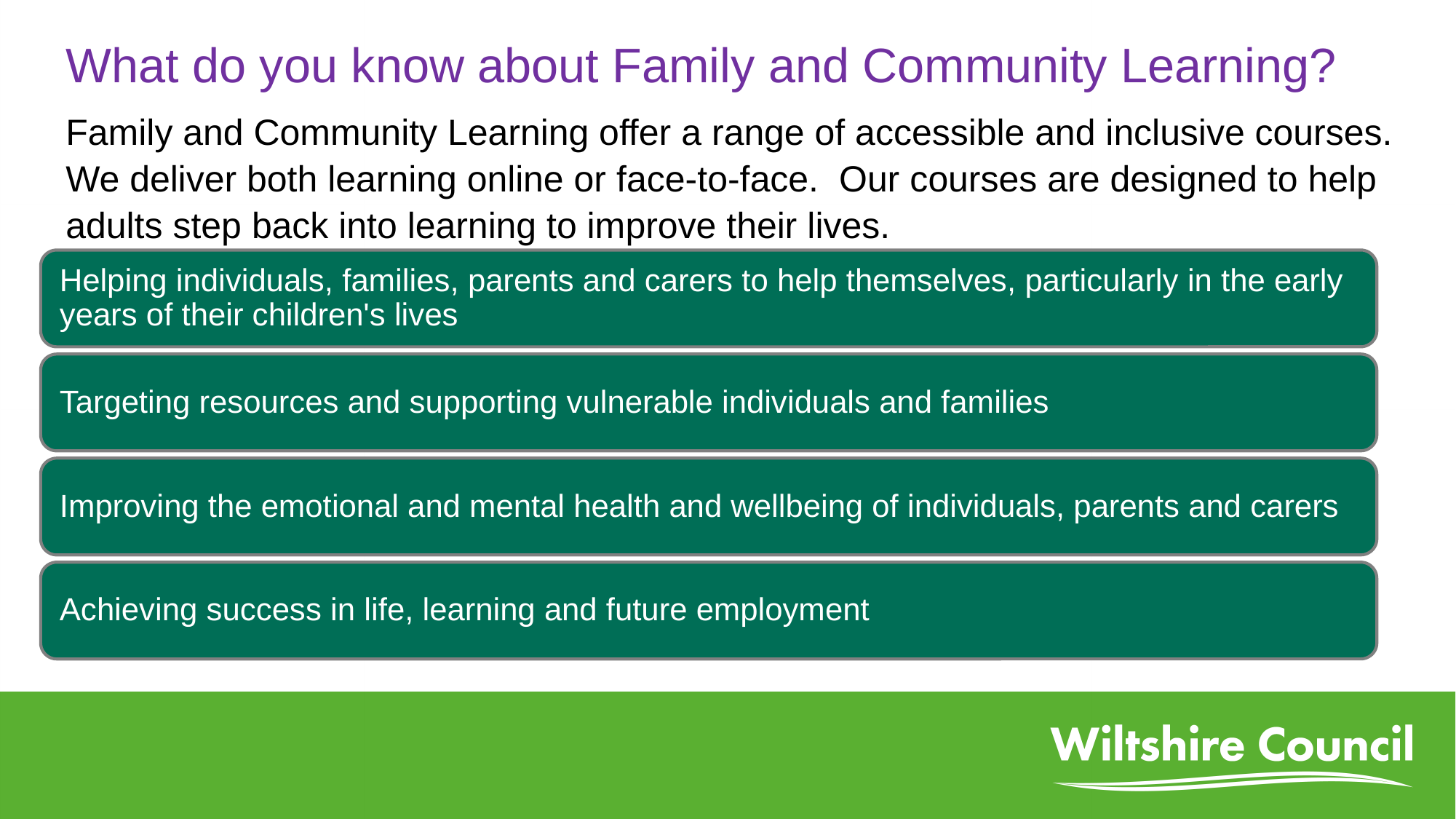

# What do you know about Family and Community Learning?
Family and Community Learning offer a range of accessible and inclusive courses. We deliver both learning online or face-to-face.  Our courses are designed to help adults step back into learning to improve their lives.

Helping individuals, families, parents and carers to help themselves, particularly in the early years of their children's lives
Targeting resources and supporting vulnerable individuals and families
Improving the emotional and mental health and wellbeing of individuals, parents and carers
Achieving success in life, learning and future employment